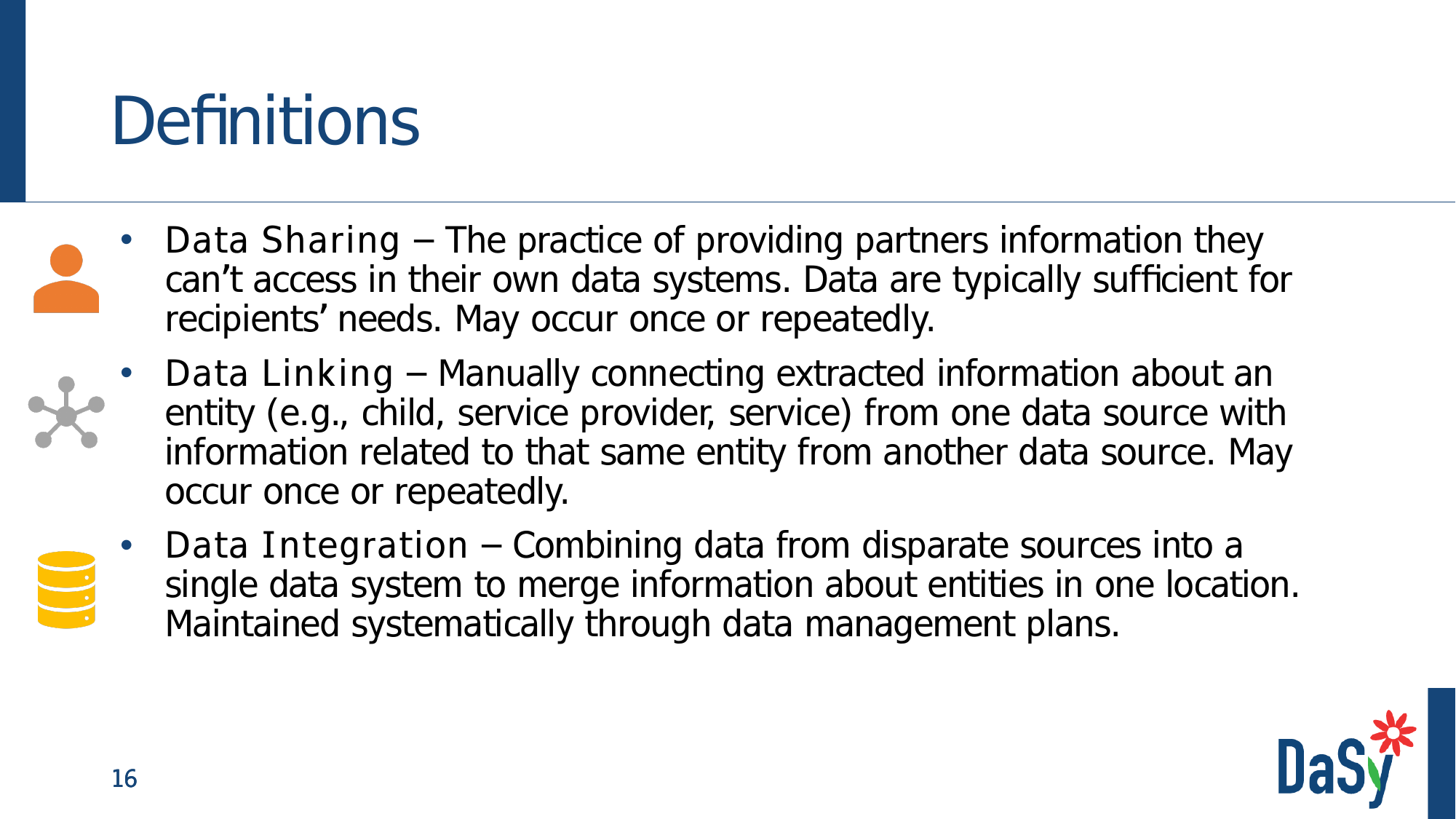

# Definitions
Data Sharing – The practice of providing partners information they can’t access in their own data systems. Data are typically sufficient for recipients’ needs. May occur once or repeatedly.
Data Linking – Manually connecting extracted information about an entity (e.g., child, service provider, service) from one data source with information related to that same entity from another data source. May occur once or repeatedly.
Data Integration – Combining data from disparate sources into a single data system to merge information about entities in one location. Maintained systematically through data management plans.